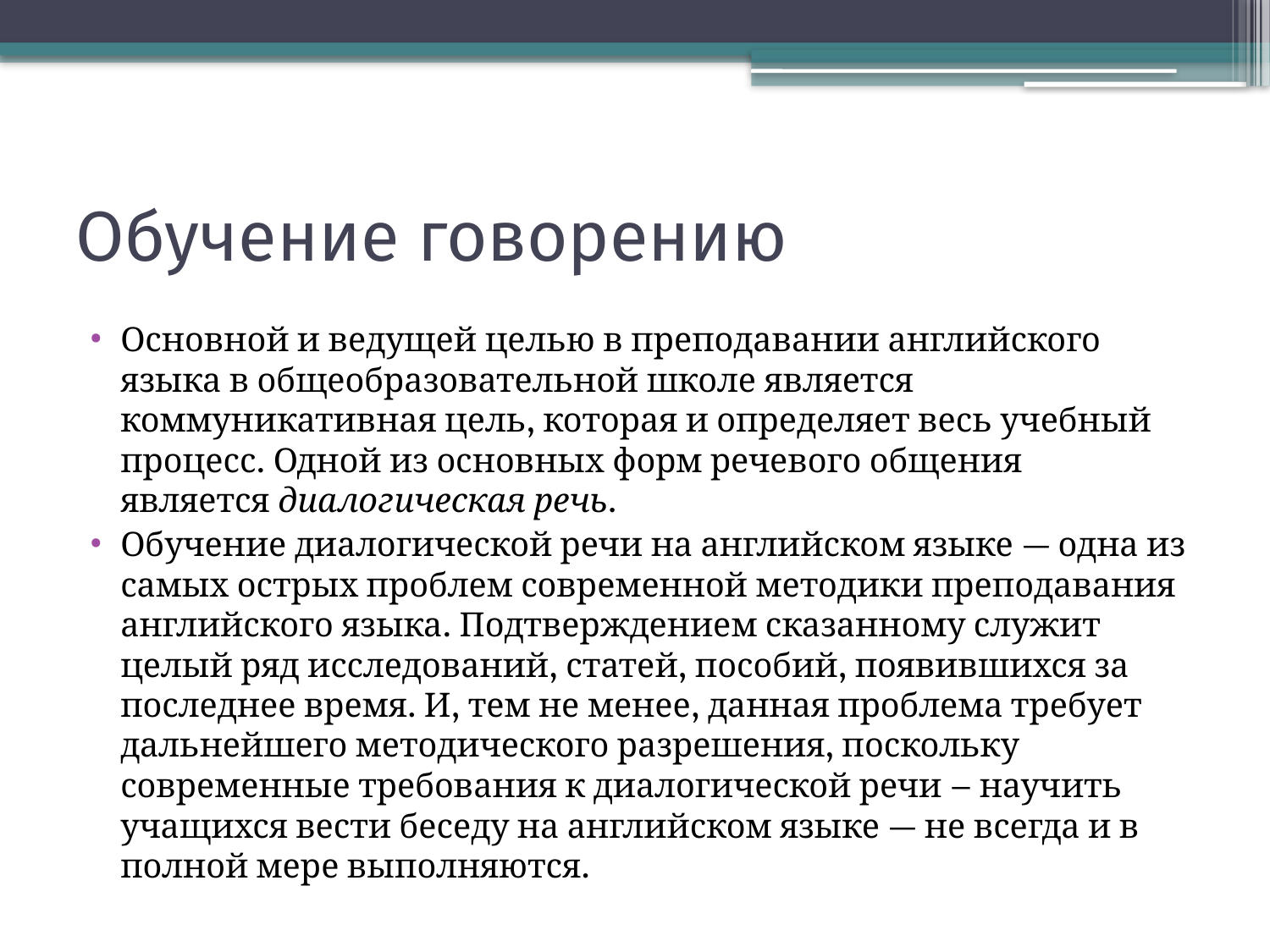

# Обучение говорению
Основной и ведущей целью в преподавании английского языка в общеобразовательной школе является коммуникативная цель, которая и определяет весь учебный процесс. Одной из основных форм речевого общения является диалогическая речь.
Обучение диалогической речи на английском языке — одна из самых острых проблем современной методики преподавания английского языка. Подтверждением сказанному служит целый ряд исследований, статей, пособий, появившихся за последнее время. И, тем не менее, данная проблема требует дальнейшего методического разрешения, поскольку современные требования к диалогической речи – научить учащихся вести беседу на английском языке — не всегда и в полной мере выполняются.